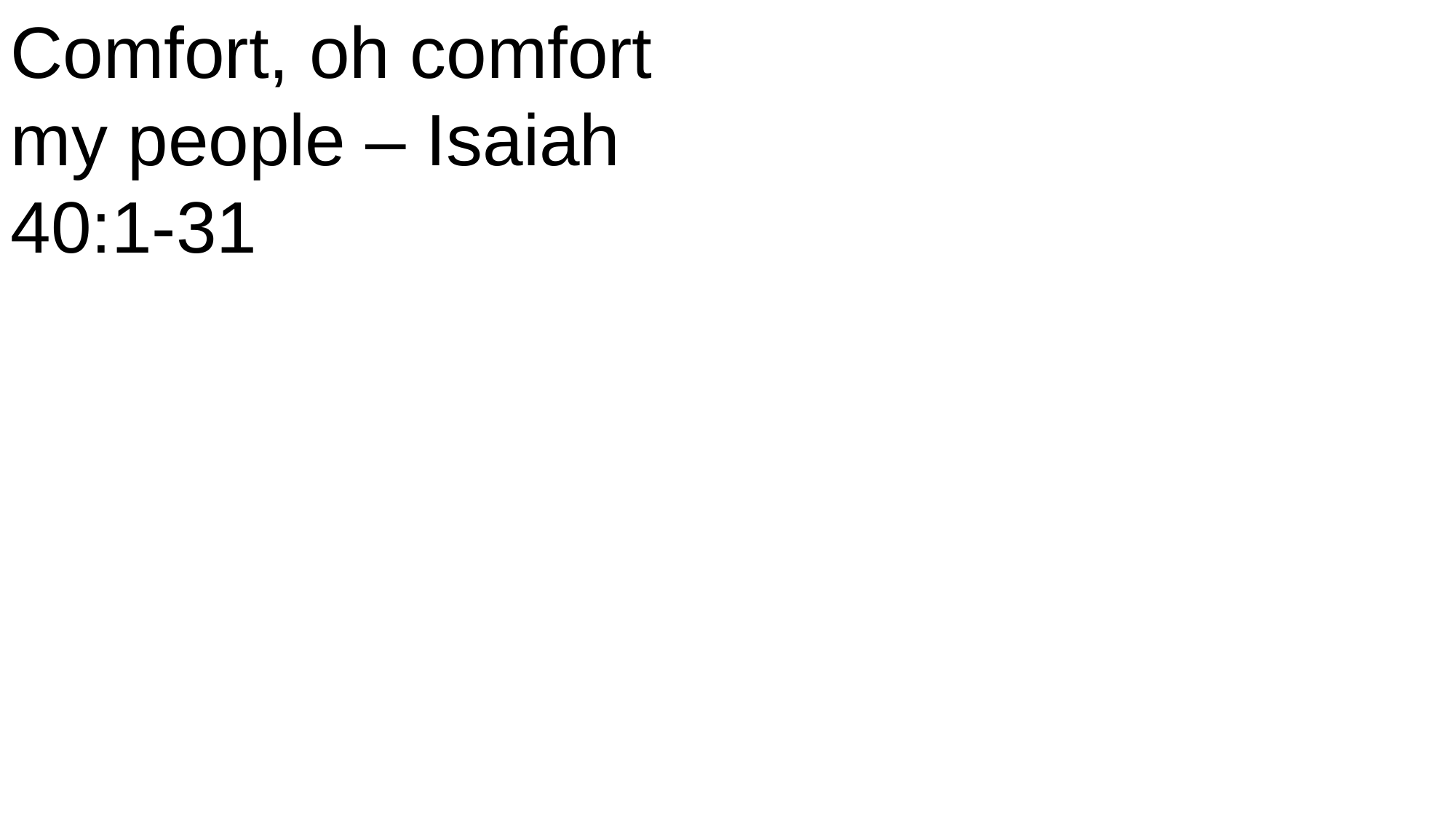

Comfort, oh comfort my people – Isaiah 40:1-31